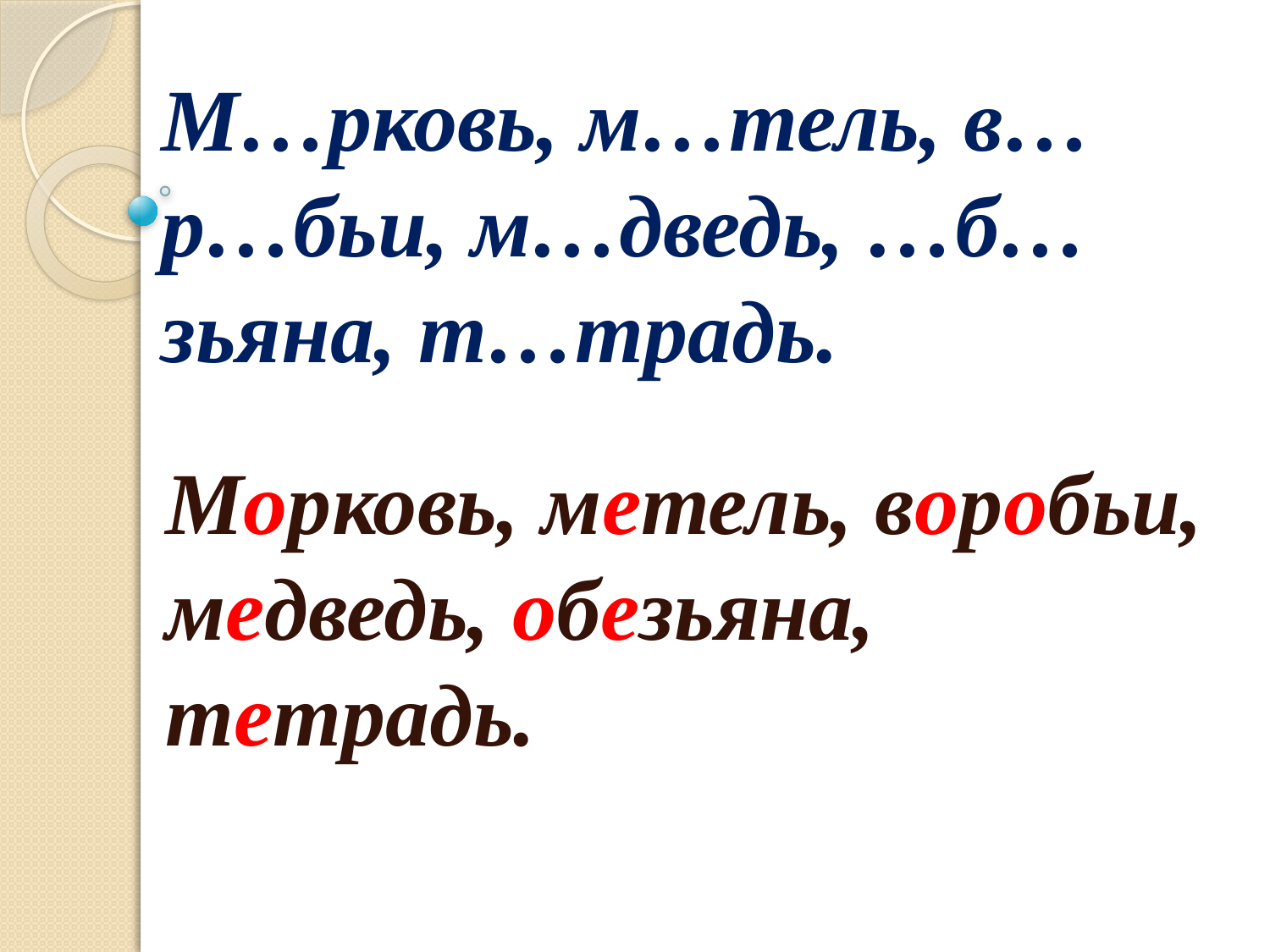

# М…рковь, м…тель, в…р…бьи, м…дведь, …б…зьяна, т…традь.
Морковь, метель, воробьи, медведь, обезьяна, тетрадь.